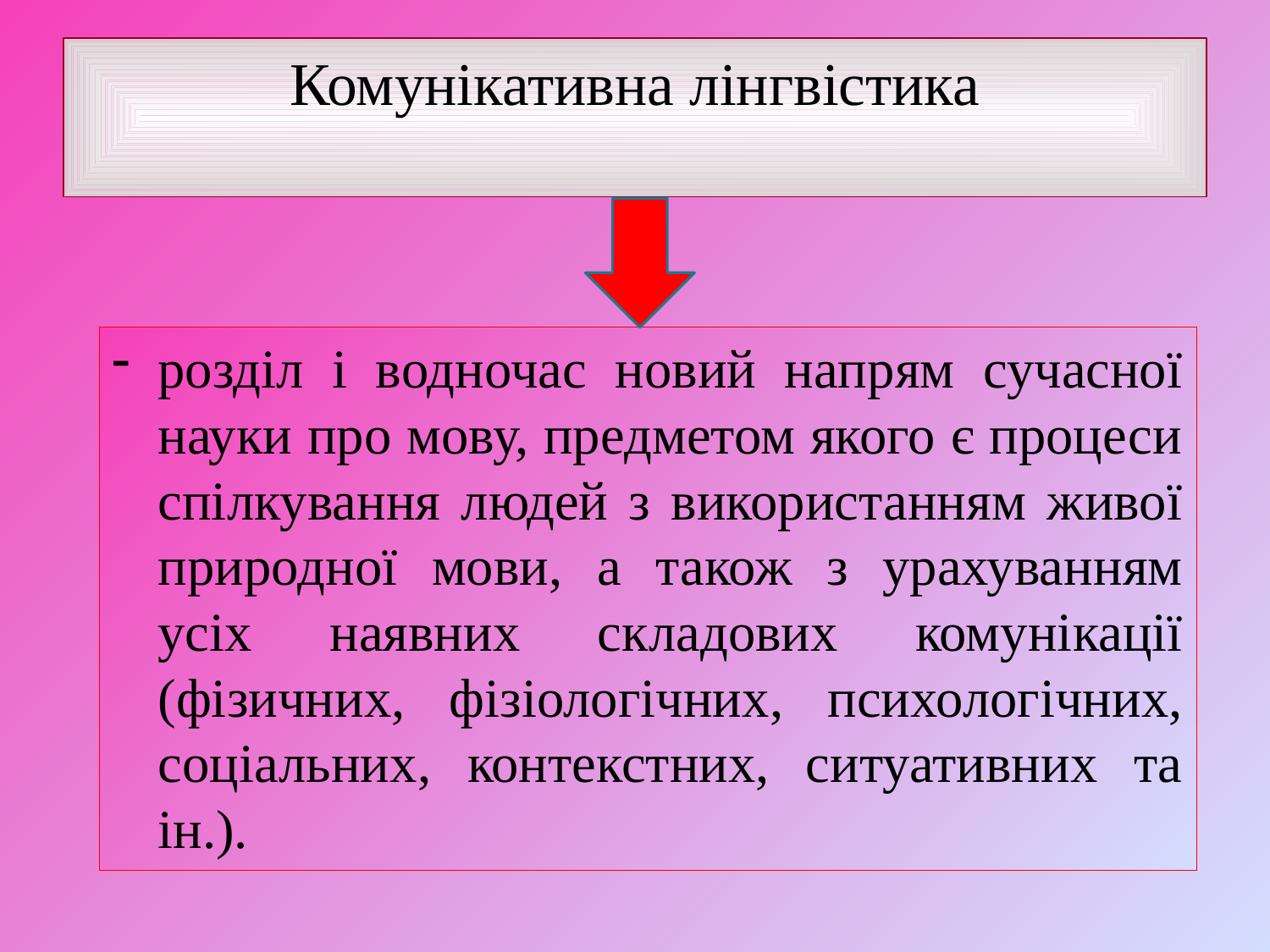

# Комунікативна лінгвістика

розділ і водночас новий напрям сучасної науки про мову, предметом якого є процеси спілкування людей з використанням живої природної мови, а також з урахуванням усіх наявних складових комунікації (фізичних, фізіологічних, психологічних, соціальних, контекстних, ситуативних та ін.).